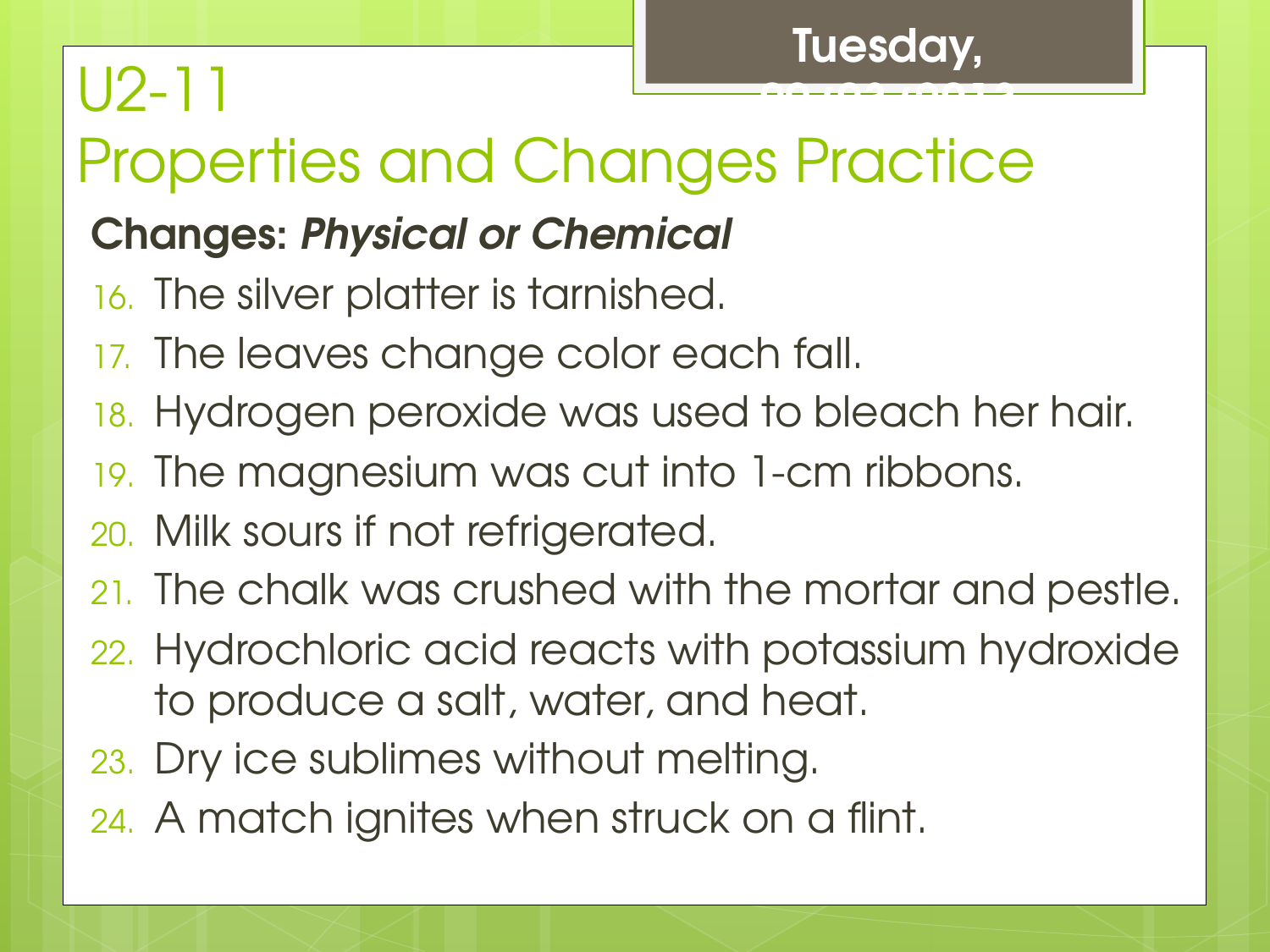

Tuesday, 09/03/2013
# U2-11 Properties and Changes Practice
Changes: Physical or Chemical
The silver platter is tarnished.
The leaves change color each fall.
Hydrogen peroxide was used to bleach her hair.
The magnesium was cut into 1-cm ribbons.
Milk sours if not refrigerated.
The chalk was crushed with the mortar and pestle.
Hydrochloric acid reacts with potassium hydroxide to produce a salt, water, and heat.
Dry ice sublimes without melting.
A match ignites when struck on a flint.